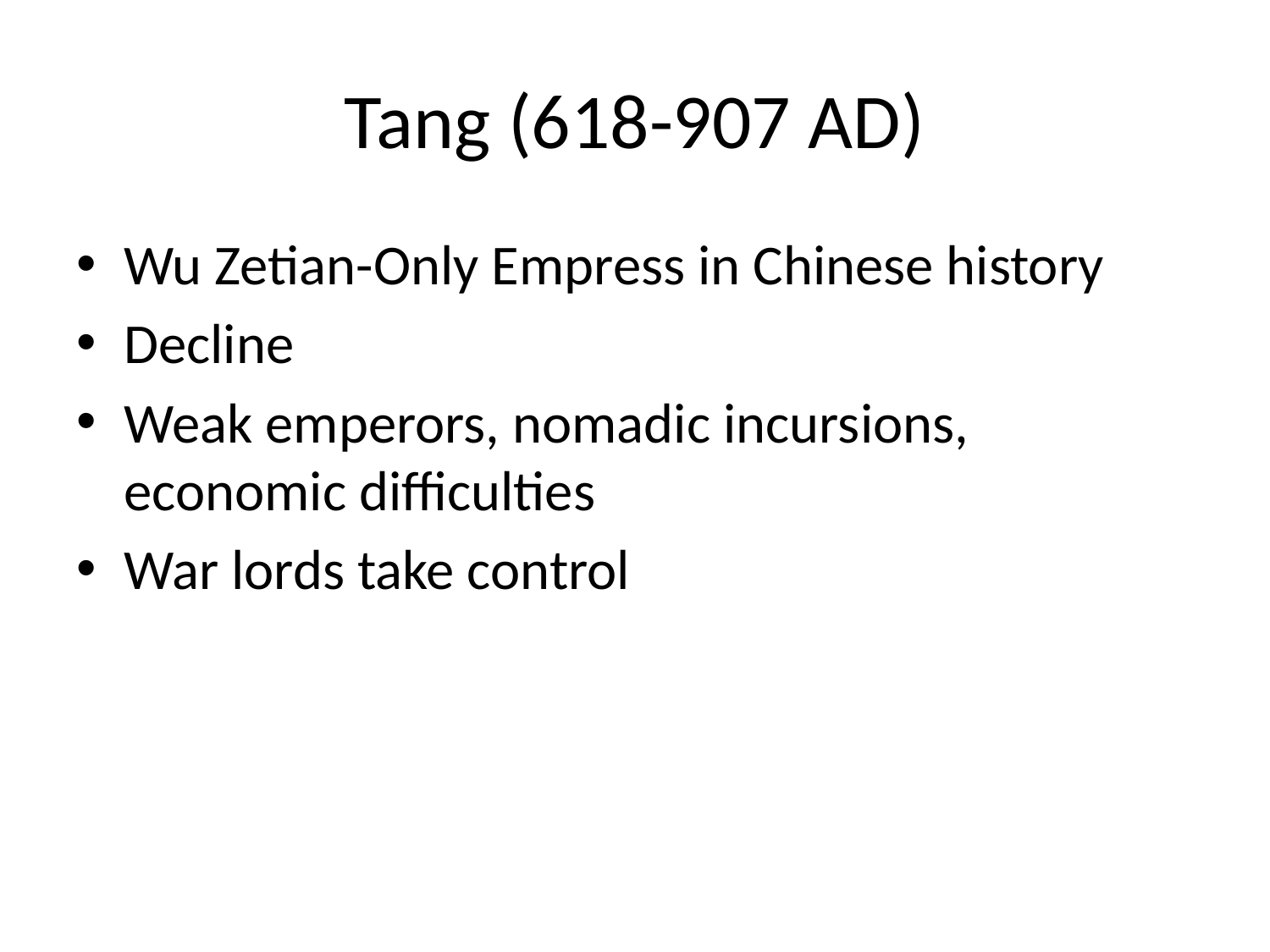

# Tang (618-907 AD)
Wu Zetian-Only Empress in Chinese history
Decline
Weak emperors, nomadic incursions, economic difficulties
War lords take control